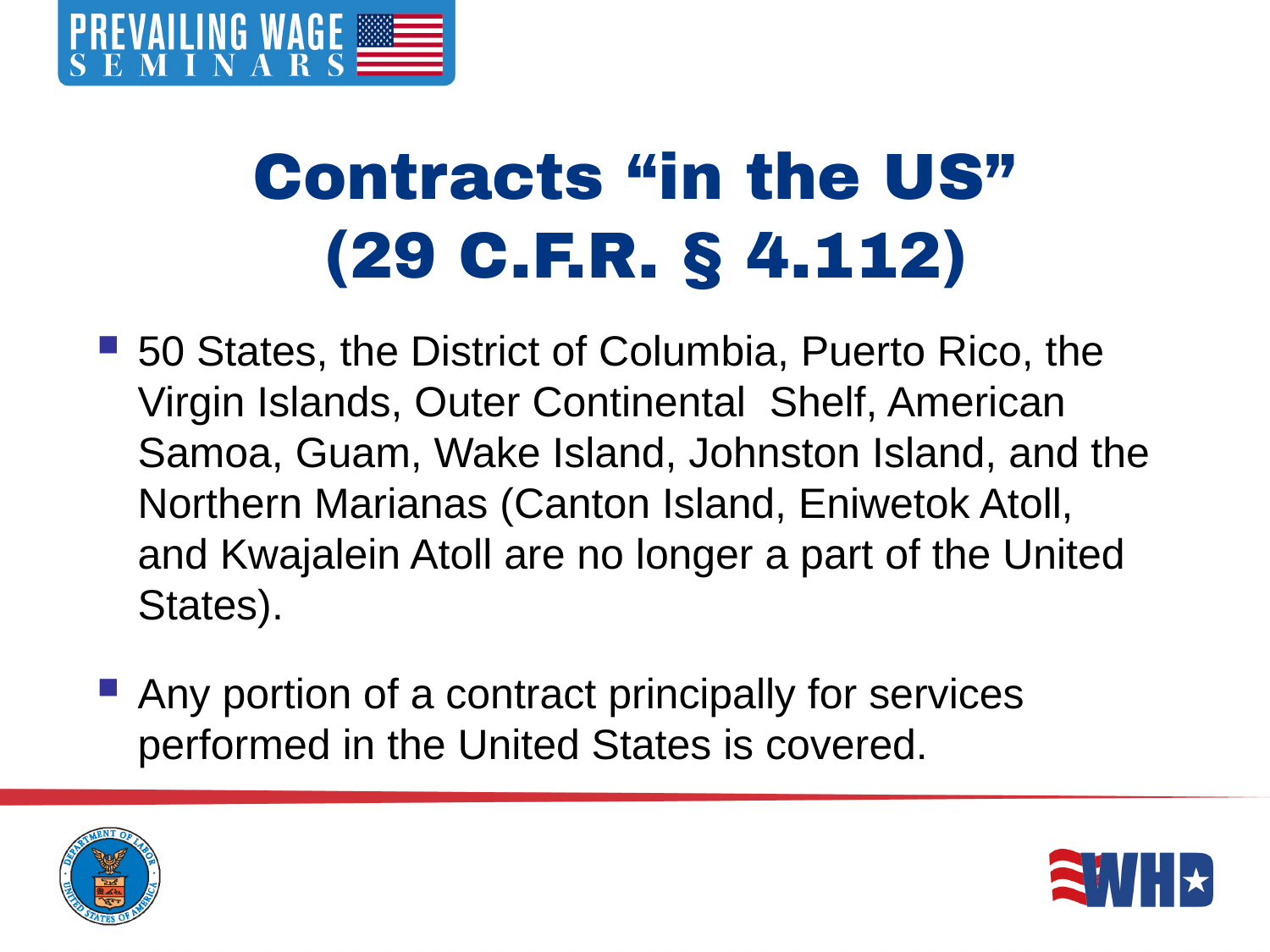

# Contracts “in the US” (29 C.F.R. § 4.112)
50 States, the District of Columbia, Puerto Rico, the Virgin Islands, Outer Continental  Shelf, American Samoa, Guam, Wake Island, Johnston Island, and the Northern Marianas (Canton Island, Eniwetok Atoll, and Kwajalein Atoll are no longer a part of the United States).

Any portion of a contract principally for services performed in the United States is covered.